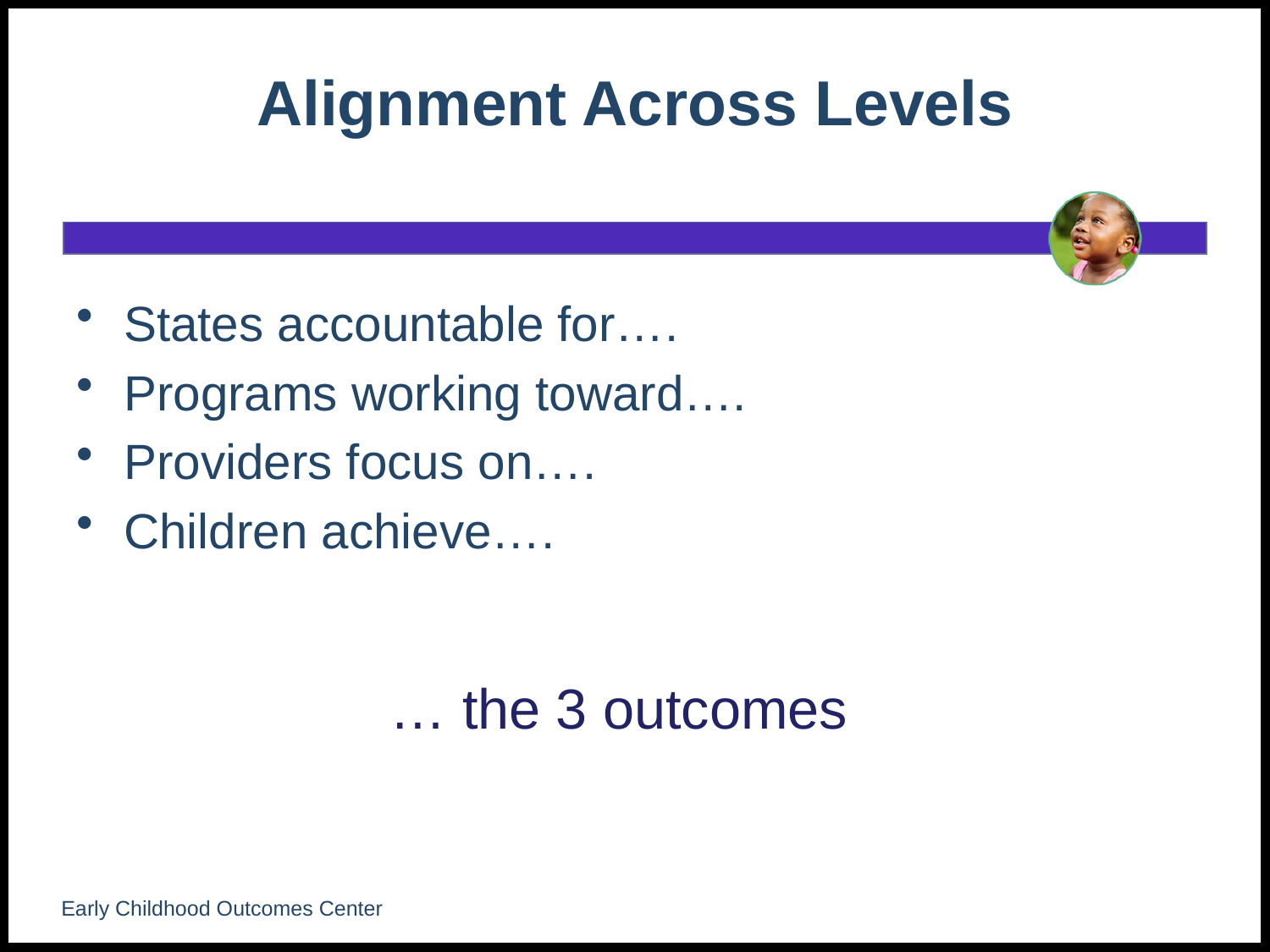

# Alignment Across Levels
States accountable for….
Programs working toward….
Providers focus on….
Children achieve….

… the 3 outcomes
Early Childhood Outcomes Center